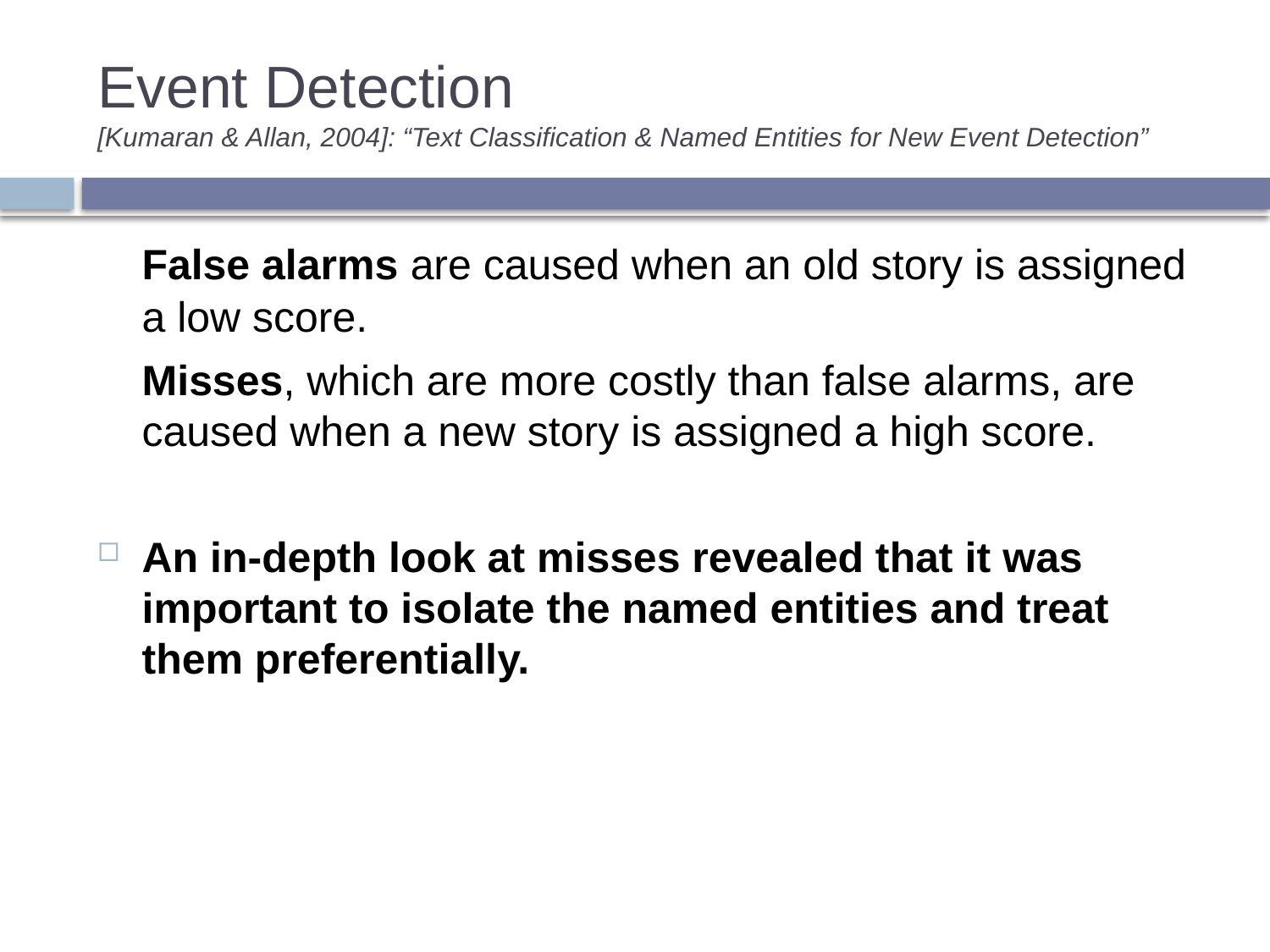

# Event Detection [Kumaran & Allan, 2004]: “Text Classification & Named Entities for New Event Detection”
	False alarms are caused when an old story is assigned a low score.
	Misses, which are more costly than false alarms, are caused when a new story is assigned a high score.

An in-depth look at misses revealed that it was important to isolate the named entities and treat them preferentially.